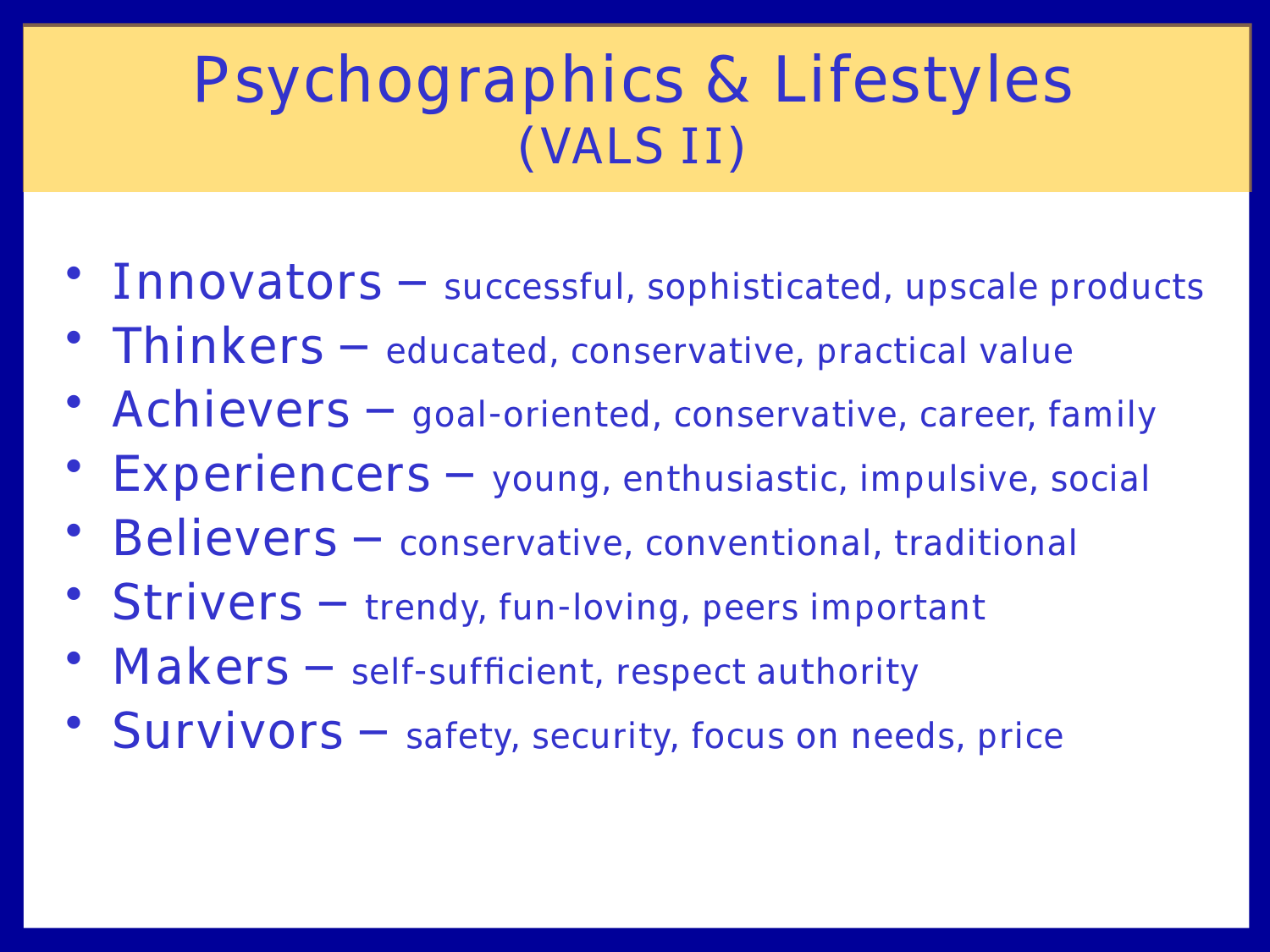

# Psychographics & Lifestyles (VALS II)

Innovators – successful, sophisticated, upscale products
Thinkers – educated, conservative, practical value
Achievers – goal-oriented, conservative, career, family
Experiencers – young, enthusiastic, impulsive, social
Believers – conservative, conventional, traditional
Strivers – trendy, fun-loving, peers important
Makers – self-sufficient, respect authority
Survivors – safety, security, focus on needs, price